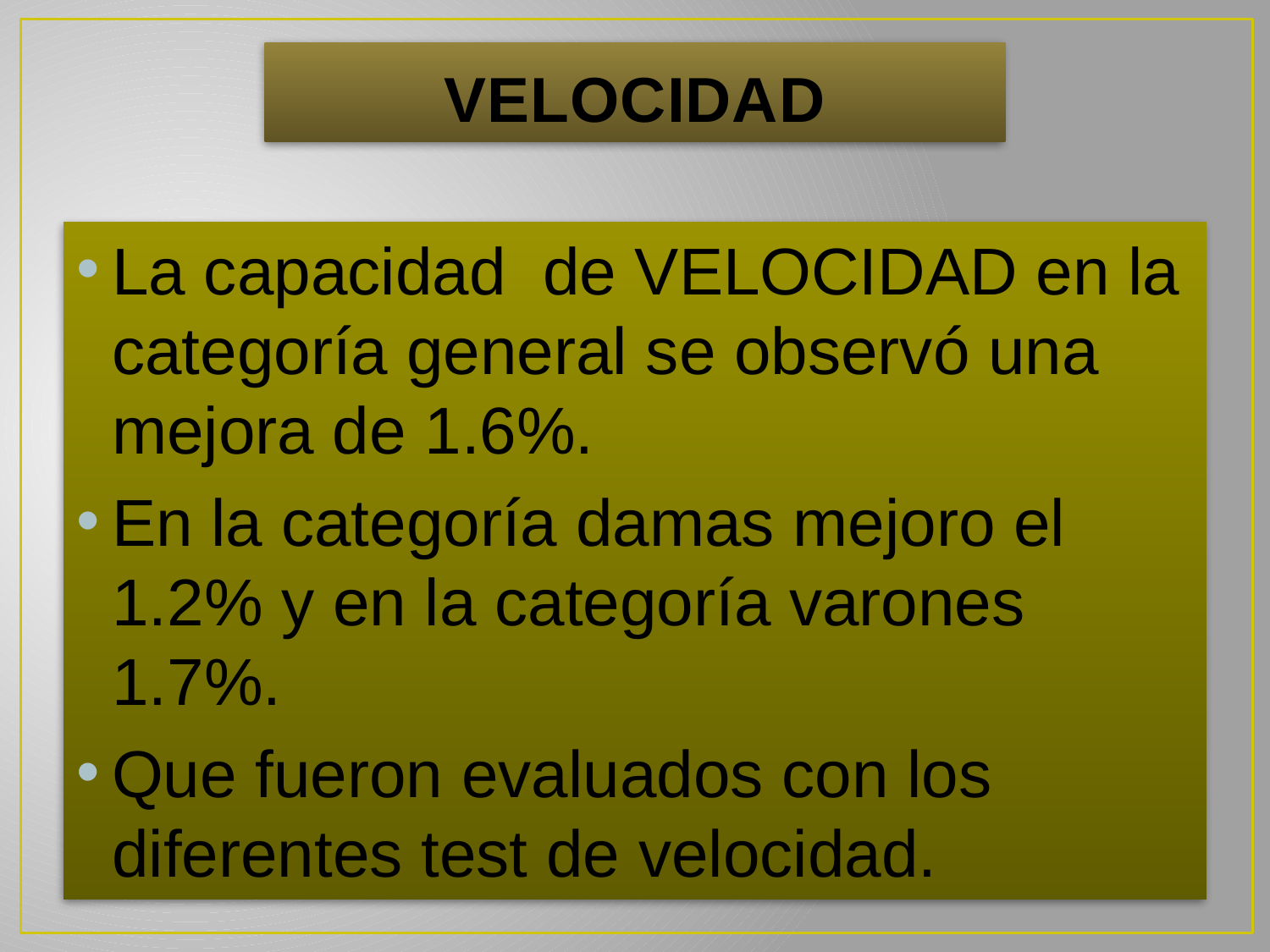

# VELOCIDAD
La capacidad  de VELOCIDAD en la categoría general se observó una mejora de 1.6%.
En la categoría damas mejoro el 1.2% y en la categoría varones 1.7%.
Que fueron evaluados con los diferentes test de velocidad.